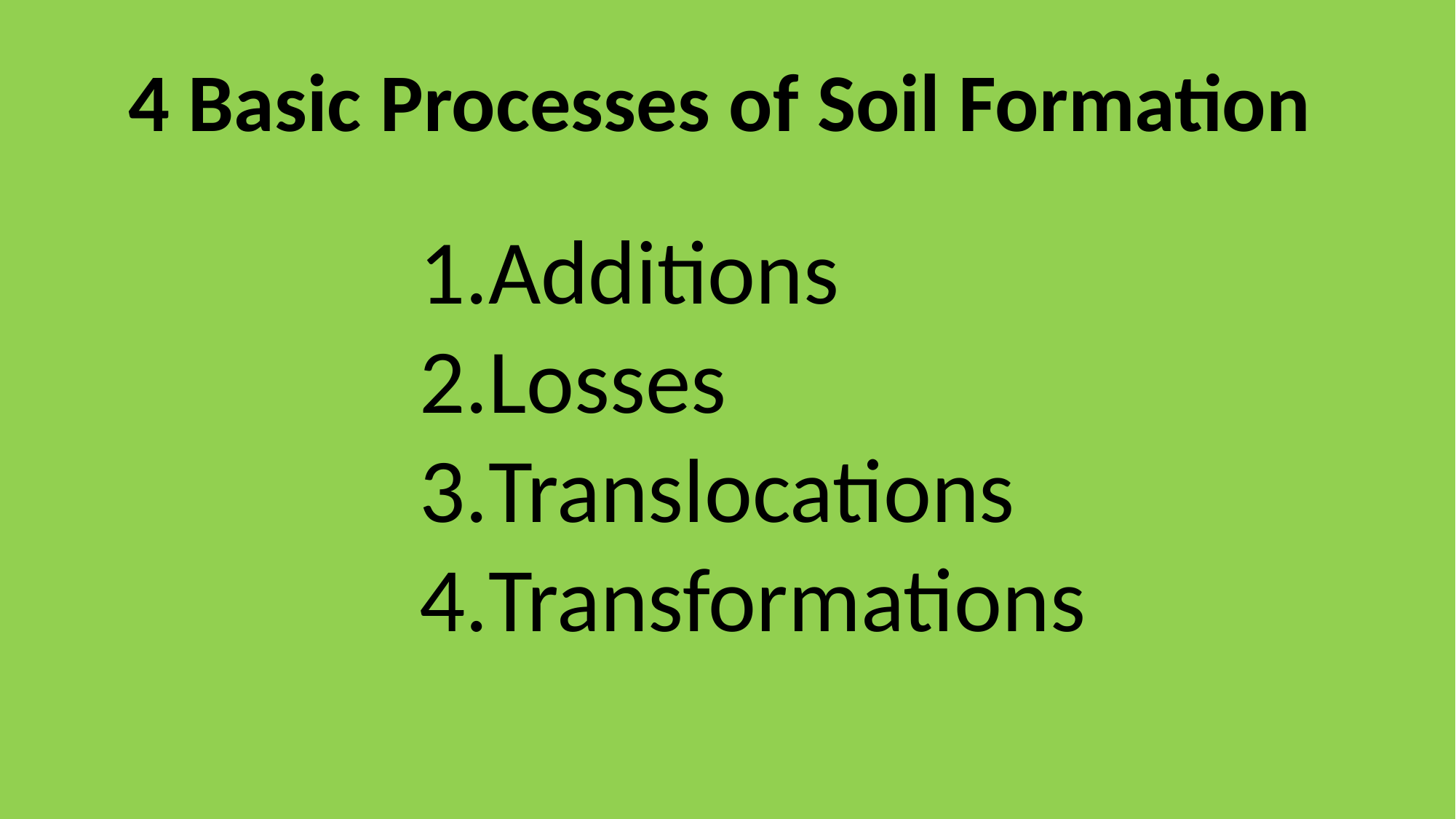

4 Basic Processes of Soil Formation
Additions
Losses
Translocations
Transformations